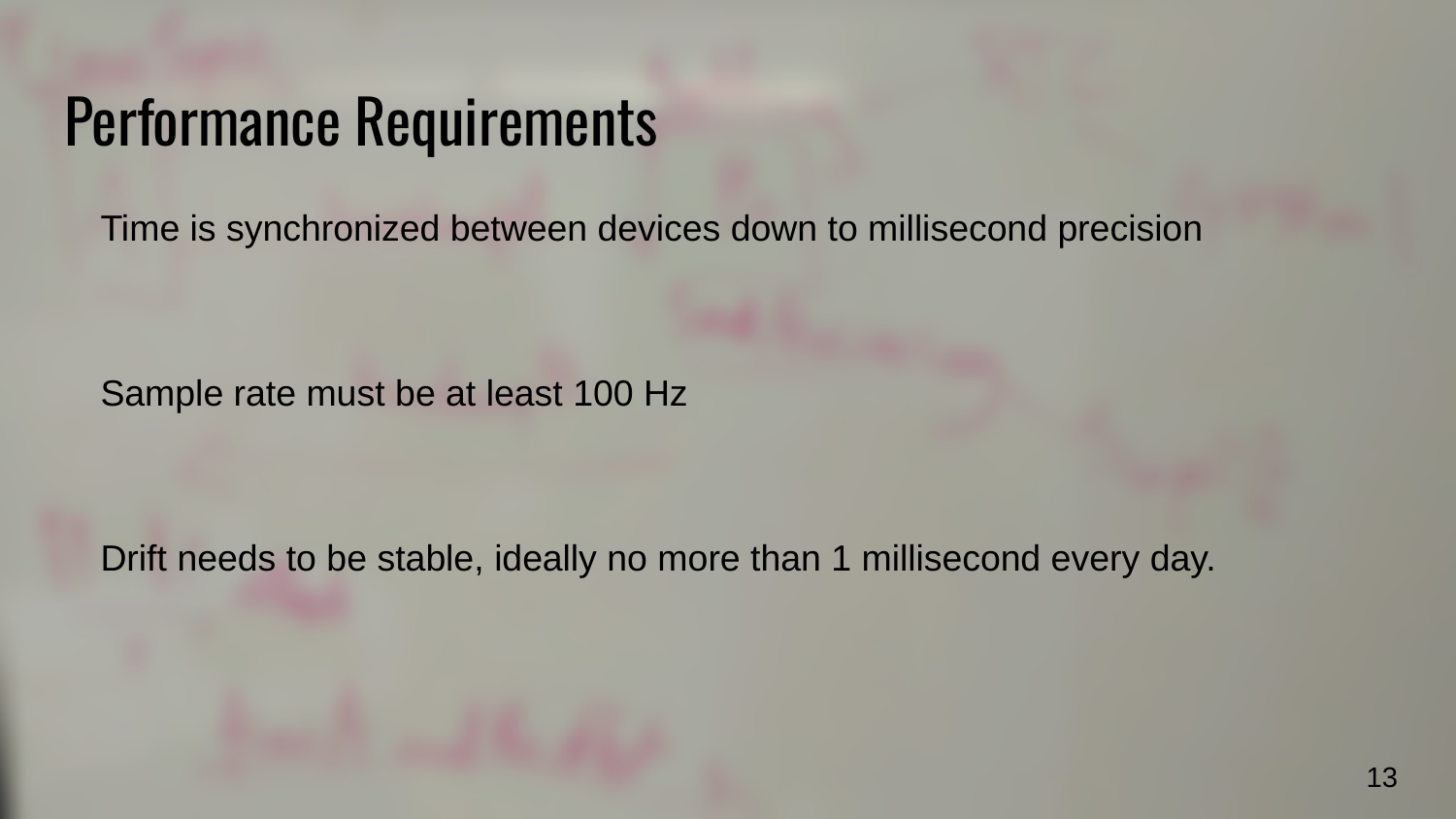

# Performance Requirements
Time is synchronized between devices down to millisecond precision

Sample rate must be at least 100 Hz

Drift needs to be stable, ideally no more than 1 millisecond every day.
13